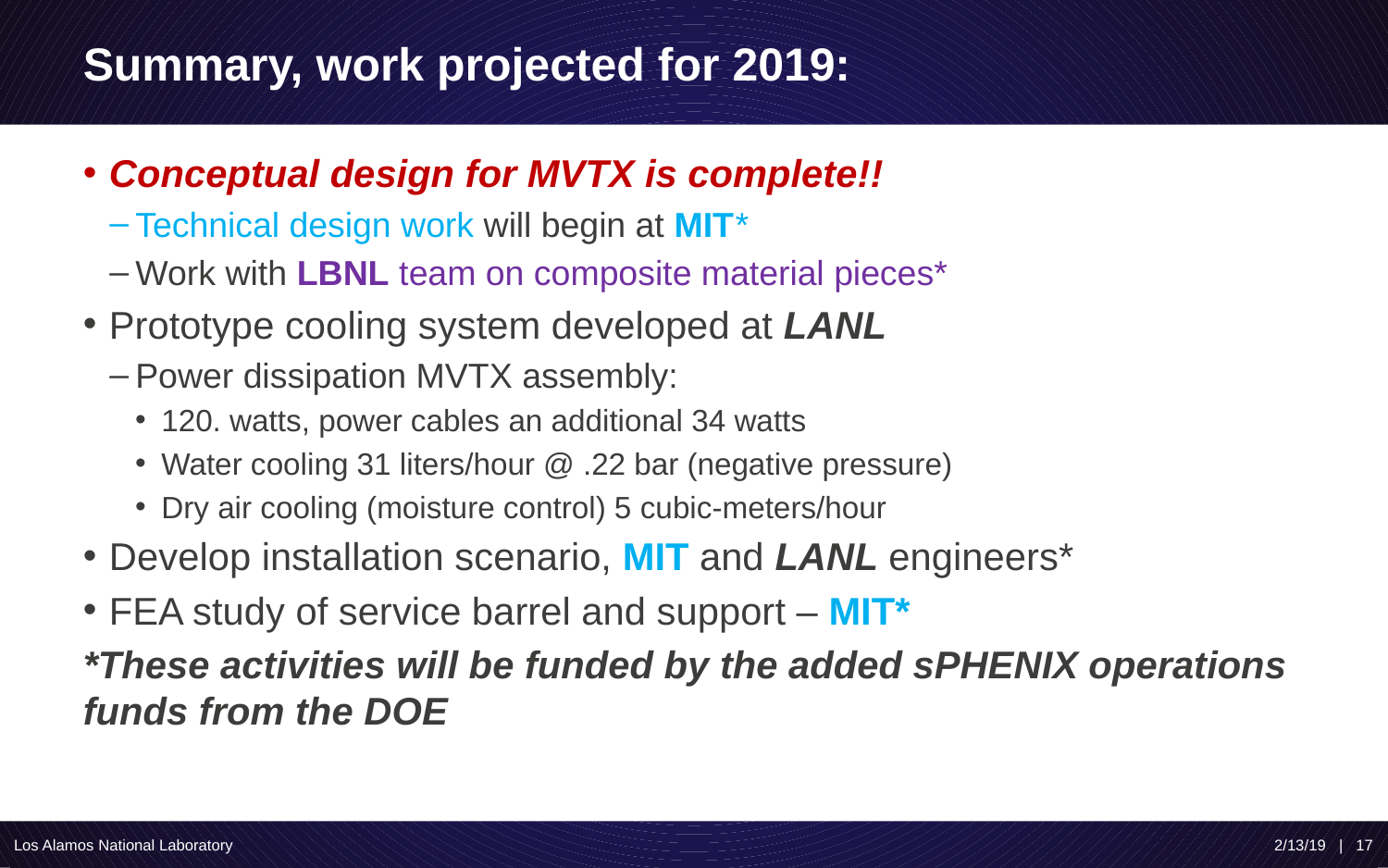

# Summary, work projected for 2019:

Conceptual design for MVTX is complete!!
Technical design work will begin at MIT*
Work with LBNL team on composite material pieces*
Prototype cooling system developed at LANL
Power dissipation MVTX assembly:
120. watts, power cables an additional 34 watts
Water cooling 31 liters/hour @ .22 bar (negative pressure)
Dry air cooling (moisture control) 5 cubic-meters/hour
Develop installation scenario, MIT and LANL engineers*
FEA study of service barrel and support – MIT*
*These activities will be funded by the added sPHENIX operations funds from the DOE
Los Alamos National Laboratory
2/13/19   |   17